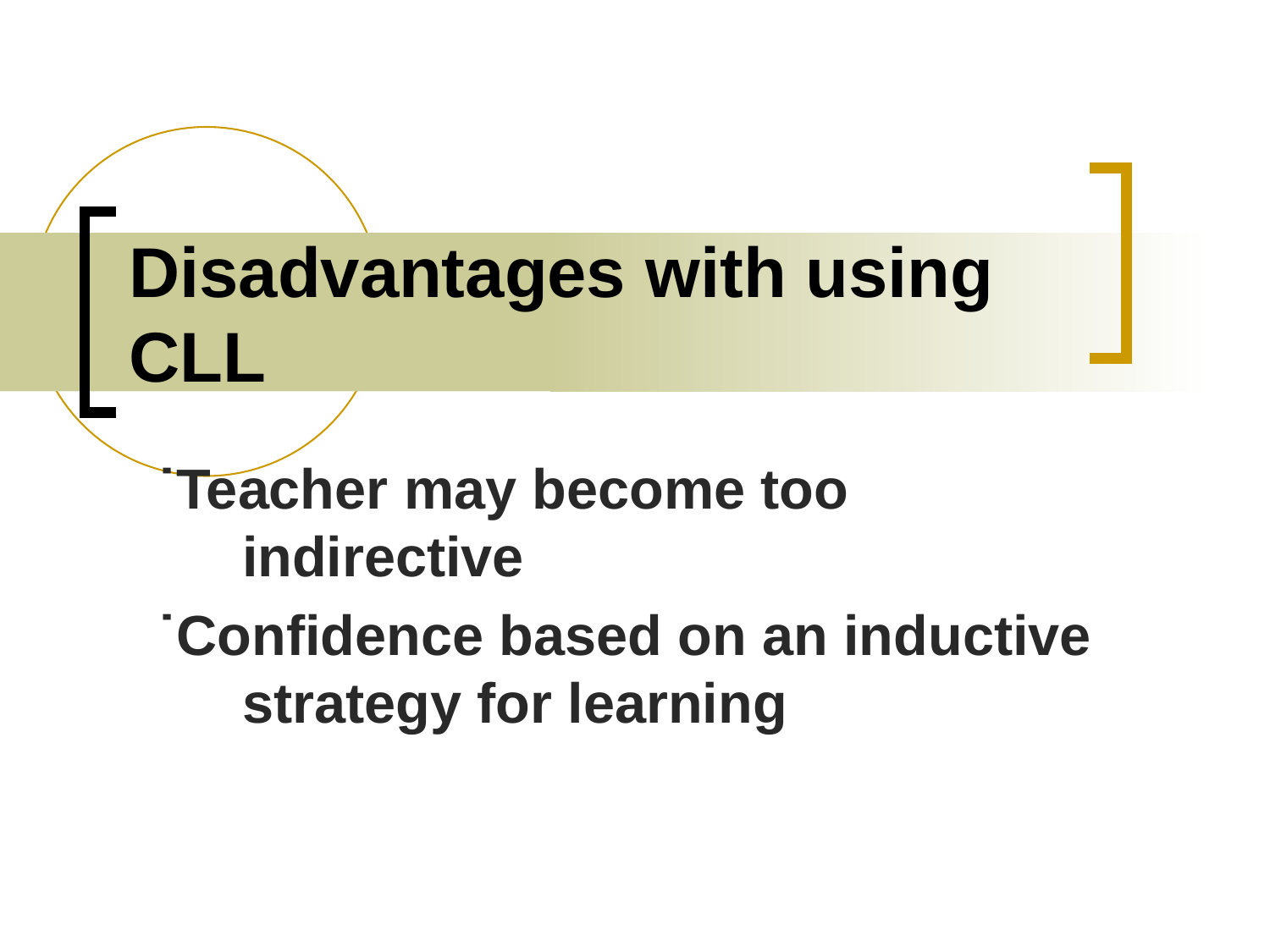

# Disadvantages with using CLL
˙Teacher may become too indirective
˙Confidence based on an inductive strategy for learning